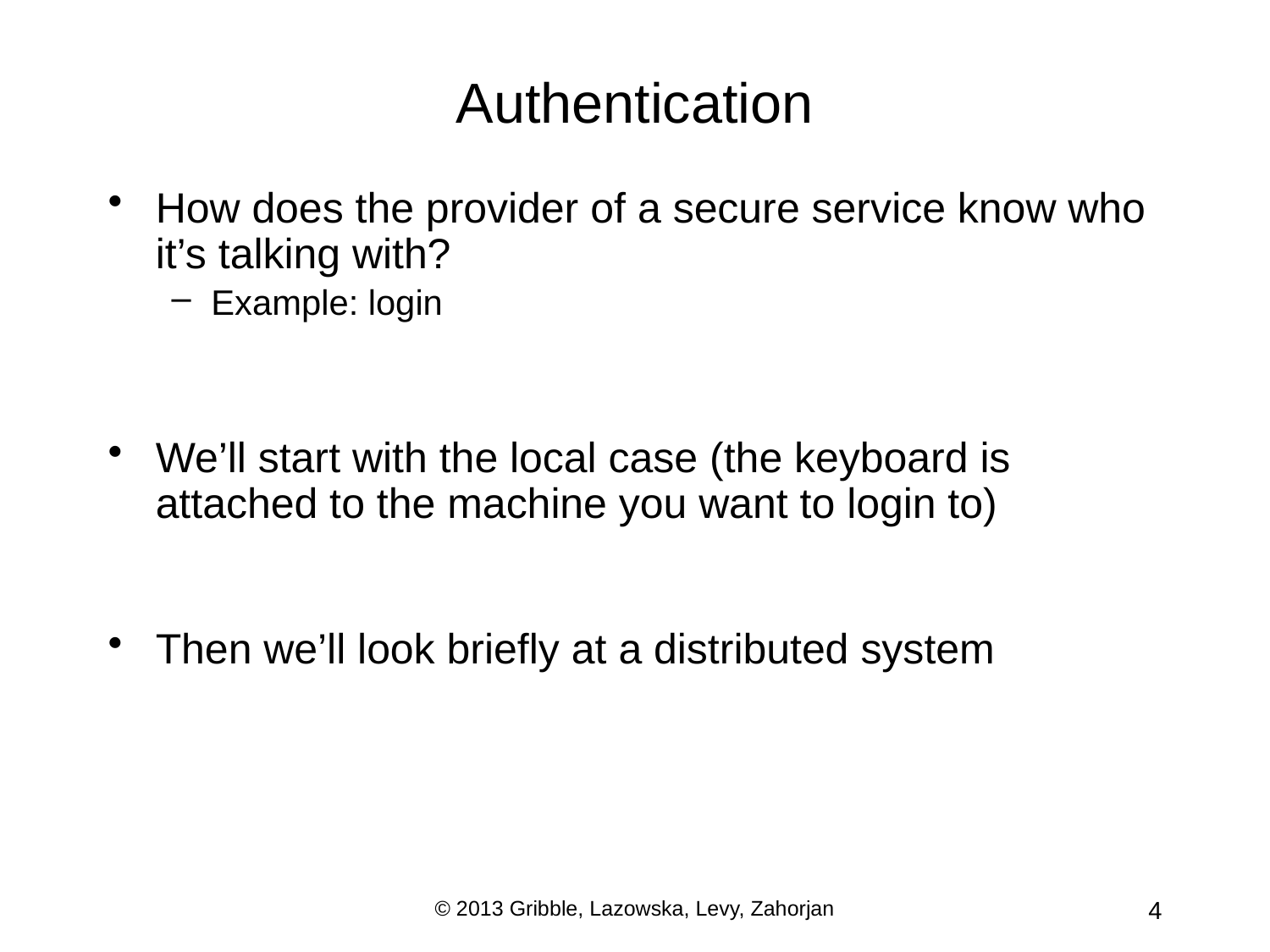

# Authentication
How does the provider of a secure service know who it’s talking with?
Example: login

We’ll start with the local case (the keyboard is attached to the machine you want to login to)
Then we’ll look briefly at a distributed system
© 2013 Gribble, Lazowska, Levy, Zahorjan
4